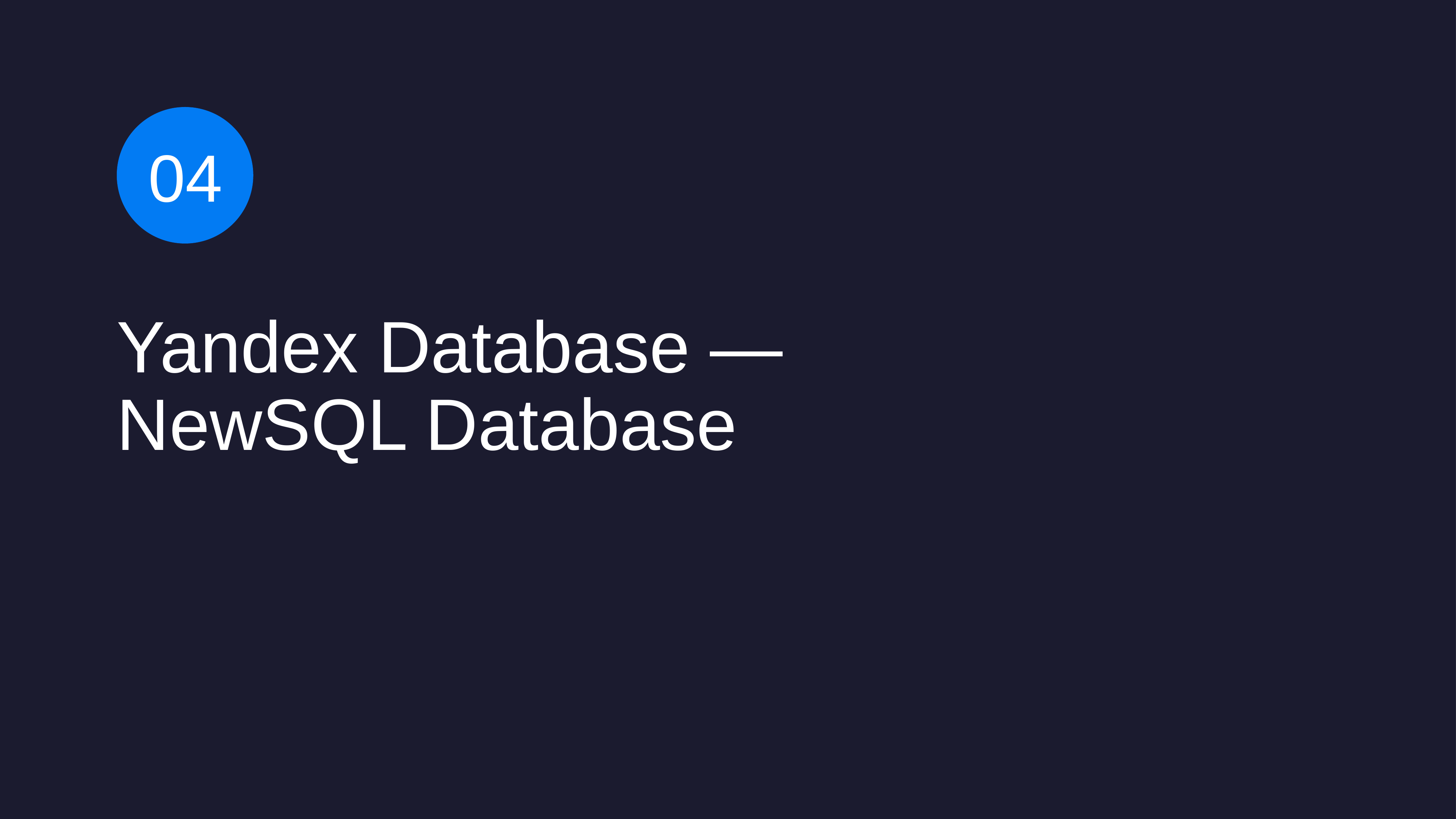

04
# Yandex Database — NewSQL Database